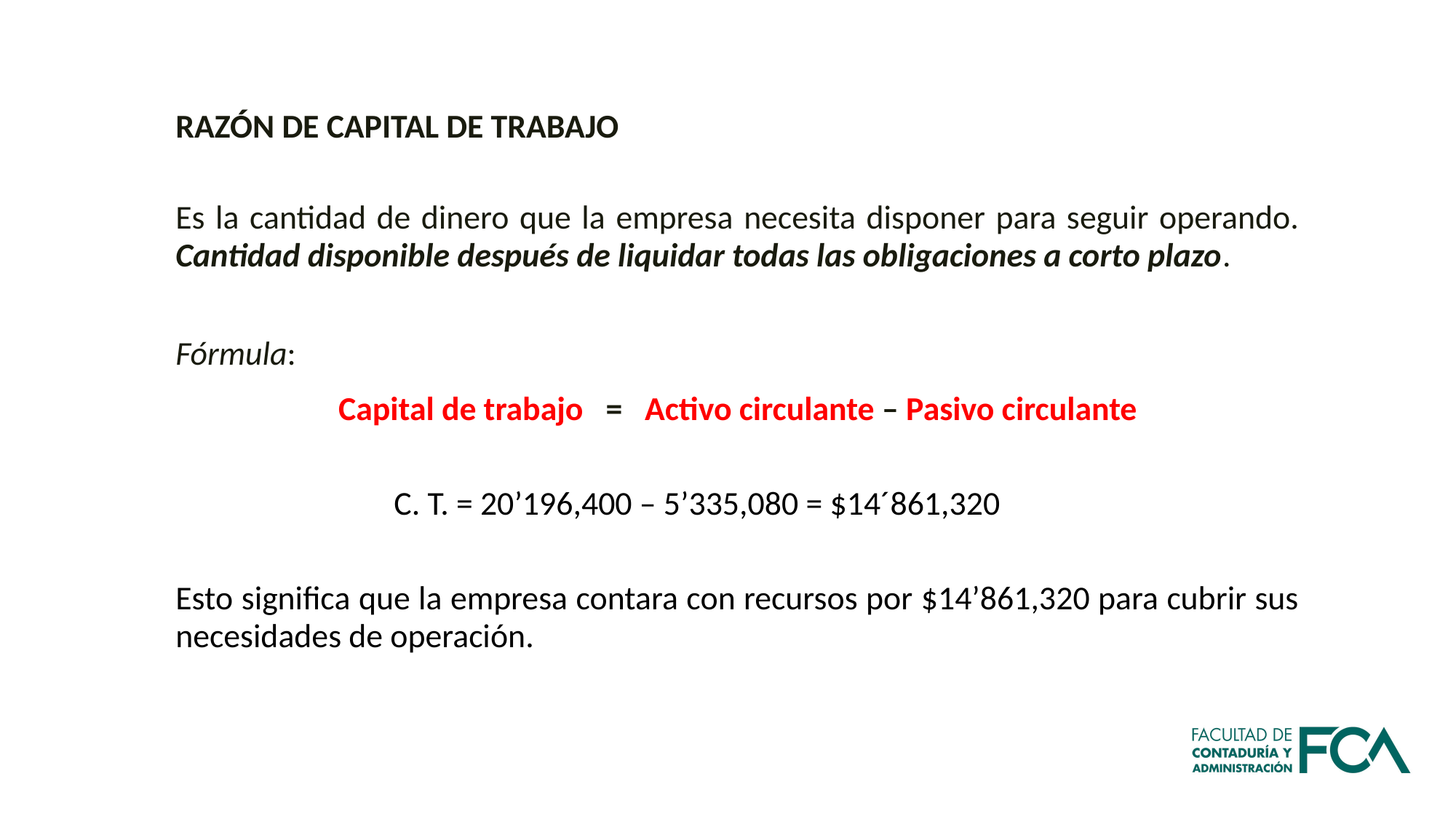

RAZÓN DE CAPITAL DE TRABAJO

Es la cantidad de dinero que la empresa necesita disponer para seguir operando. Cantidad disponible después de liquidar todas las obligaciones a corto plazo.

Fórmula:
Capital de trabajo   =   Activo circulante – Pasivo circulante

		C. T. = 20’196,400 – 5’335,080 = $14´861,320

Esto significa que la empresa contara con recursos por $14’861,320 para cubrir sus necesidades de operación.